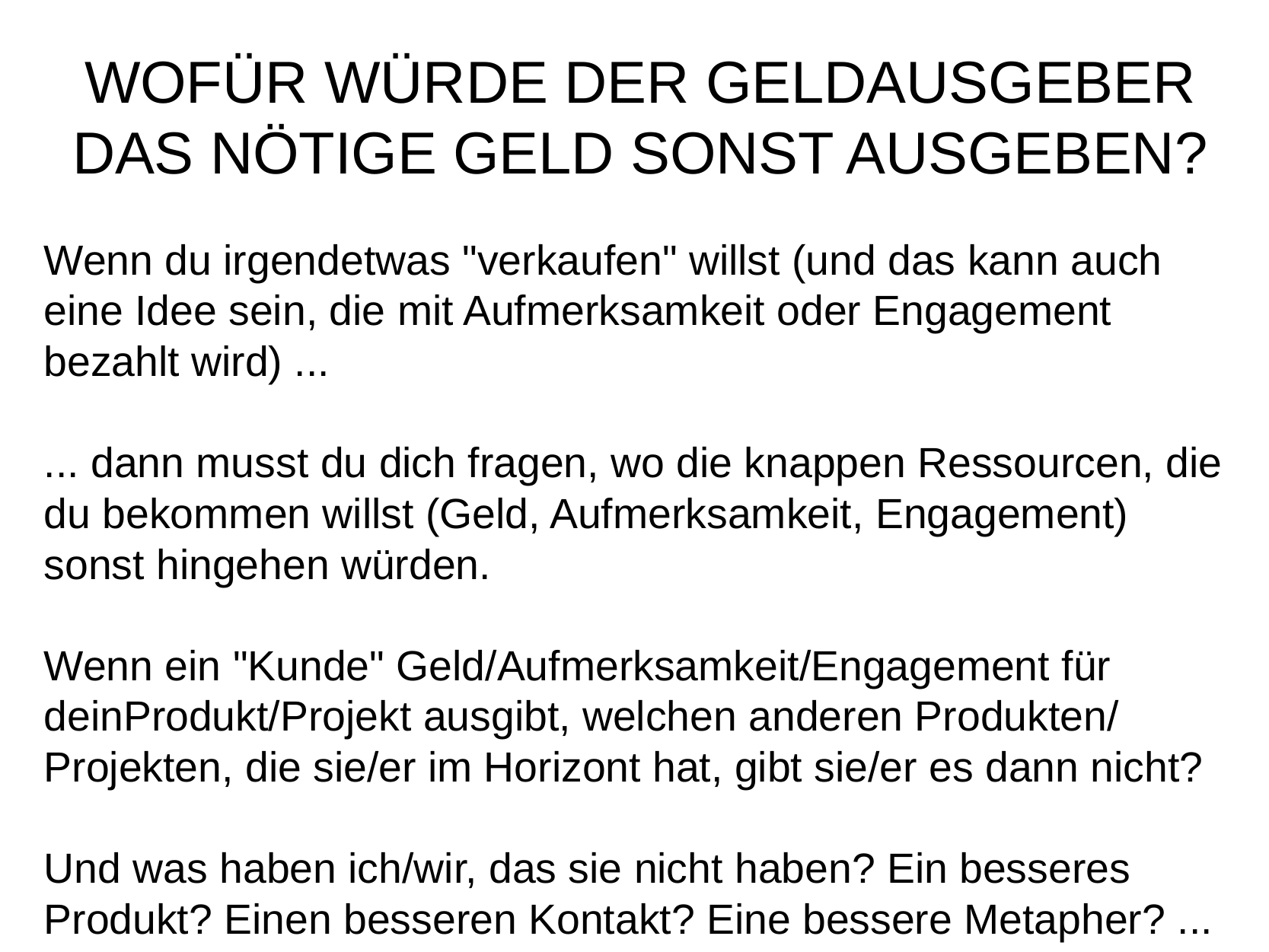

# WOFÜR WÜRDE DER GELDAUSGEBER DAS NÖTIGE GELD SONST AUSGEBEN?
Wenn du irgendetwas "verkaufen" willst (und das kann auch
eine Idee sein, die mit Aufmerksamkeit oder Engagement
bezahlt wird) ...

... dann musst du dich fragen, wo die knappen Ressourcen, die du bekommen willst (Geld, Aufmerksamkeit, Engagement) sonst hingehen würden.

Wenn ein "Kunde" Geld/Aufmerksamkeit/Engagement für deinProdukt/Projekt ausgibt, welchen anderen Produkten/ Projekten, die sie/er im Horizont hat, gibt sie/er es dann nicht?
Und was haben ich/wir, das sie nicht haben? Ein besseres Produkt? Einen besseren Kontakt? Eine bessere Metapher? ...